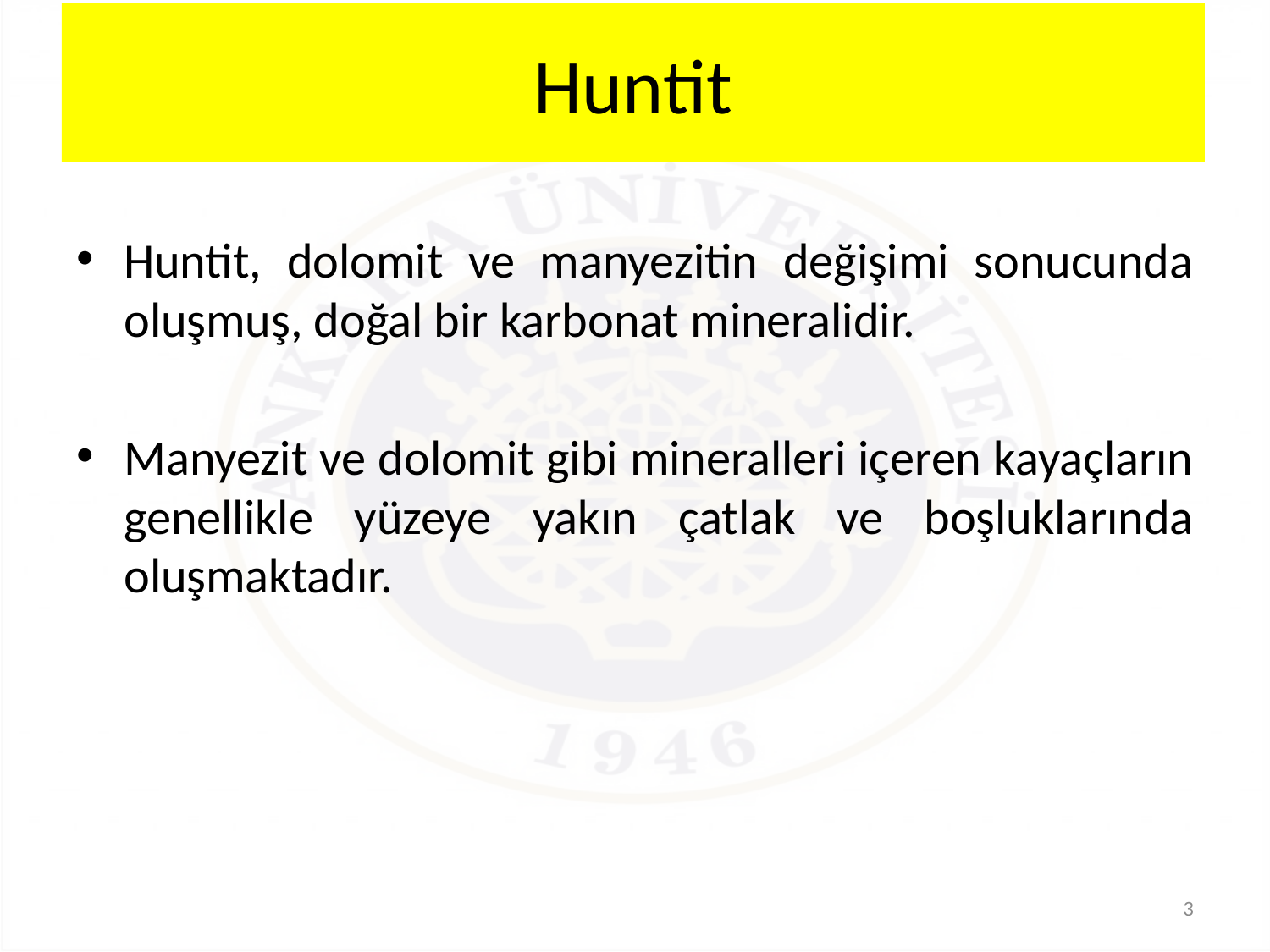

# Huntit
Huntit, dolomit ve manyezitin değişimi sonucunda oluşmuş, doğal bir karbonat mineralidir.

Manyezit ve dolomit gibi mineralleri içeren kayaçların genellikle yüzeye yakın çatlak ve boşluklarında oluşmaktadır.
3